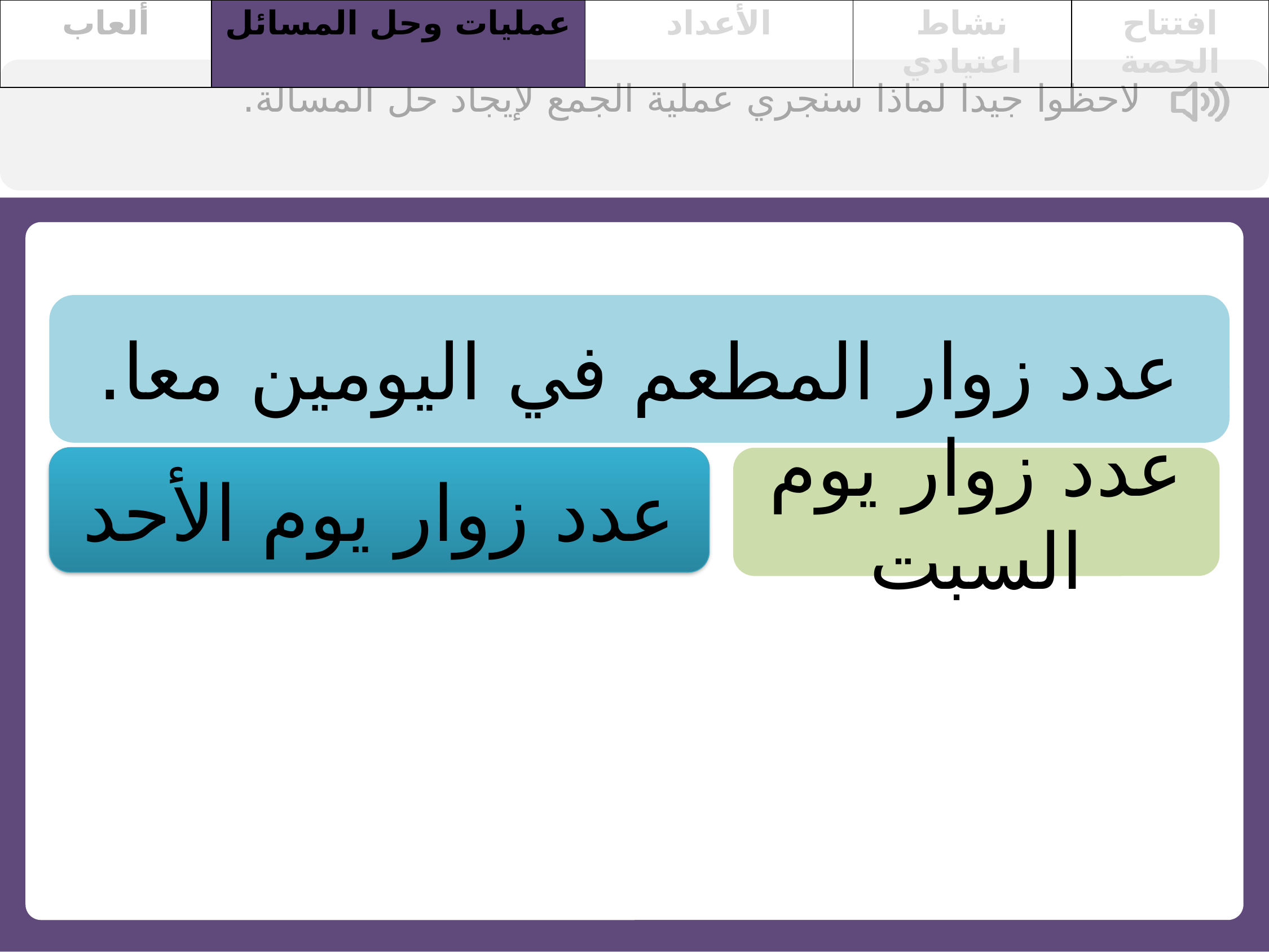

| ألعاب | عمليات وحل المسائل | الأعداد | نشاط اعتيادي | افتتاح الحصة |
| --- | --- | --- | --- | --- |

لاحظوا جيدا لماذا سنجري عملية الجمع لإيجاد حل المسألة.

عدد زوار المطعم في اليومين معا.
عدد زوار يوم الأحد
عدد زوار يوم السبت